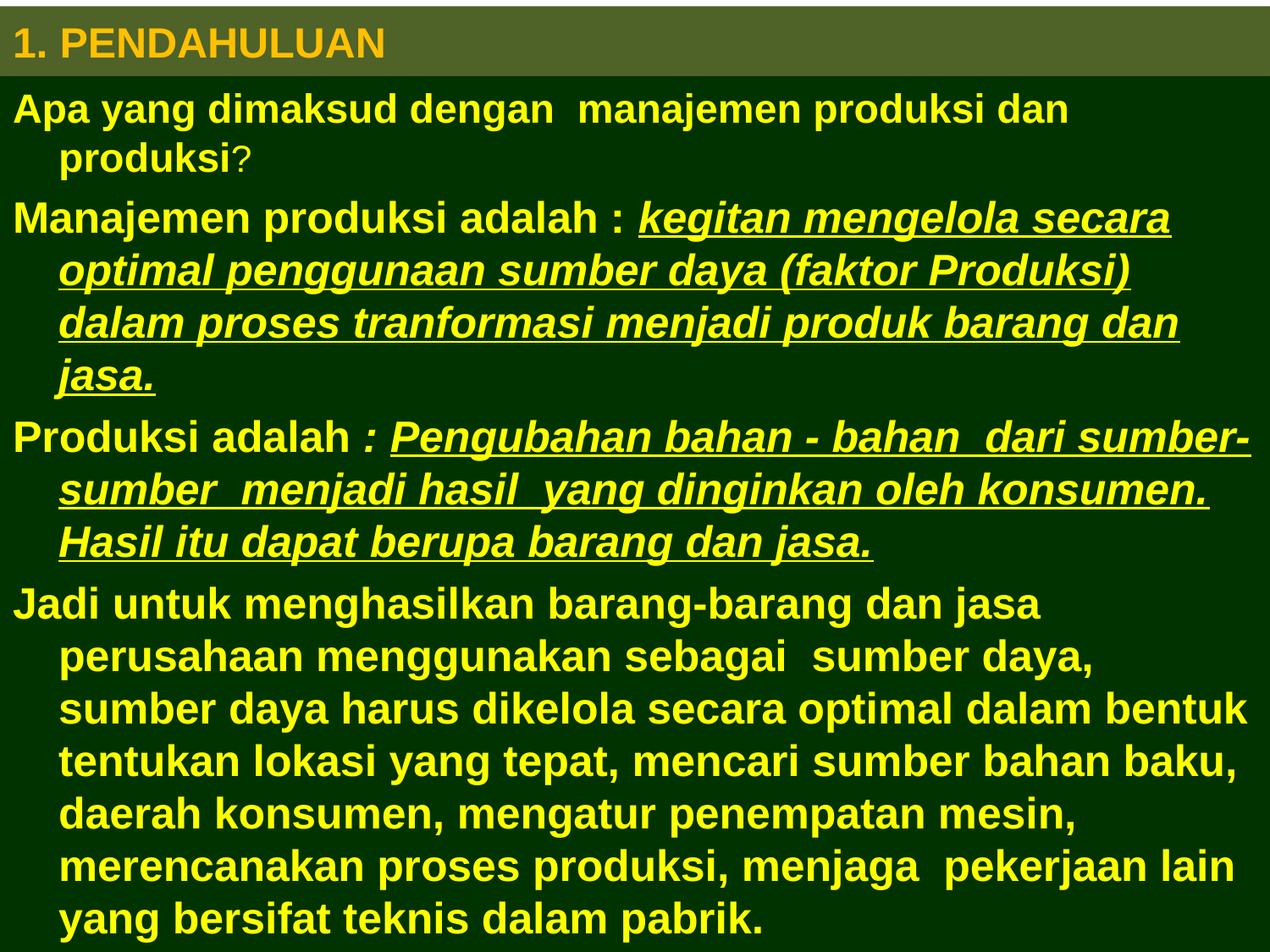

# 1. PENDAHULUAN
Apa yang dimaksud dengan  manajemen produksi dan produksi?
Manajemen produksi adalah : kegitan mengelola secara optimal penggunaan sumber daya (faktor Produksi) dalam proses tranformasi menjadi produk barang dan jasa.
Produksi adalah : Pengubahan bahan - bahan  dari sumber-sumber  menjadi hasil  yang dinginkan oleh konsumen. Hasil itu dapat berupa barang dan jasa.
Jadi untuk menghasilkan barang-barang dan jasa perusahaan menggunakan sebagai  sumber daya, sumber daya harus dikelola secara optimal dalam bentuk tentukan lokasi yang tepat, mencari sumber bahan baku, daerah konsumen, mengatur penempatan mesin, merencanakan proses produksi, menjaga  pekerjaan lain yang bersifat teknis dalam pabrik.